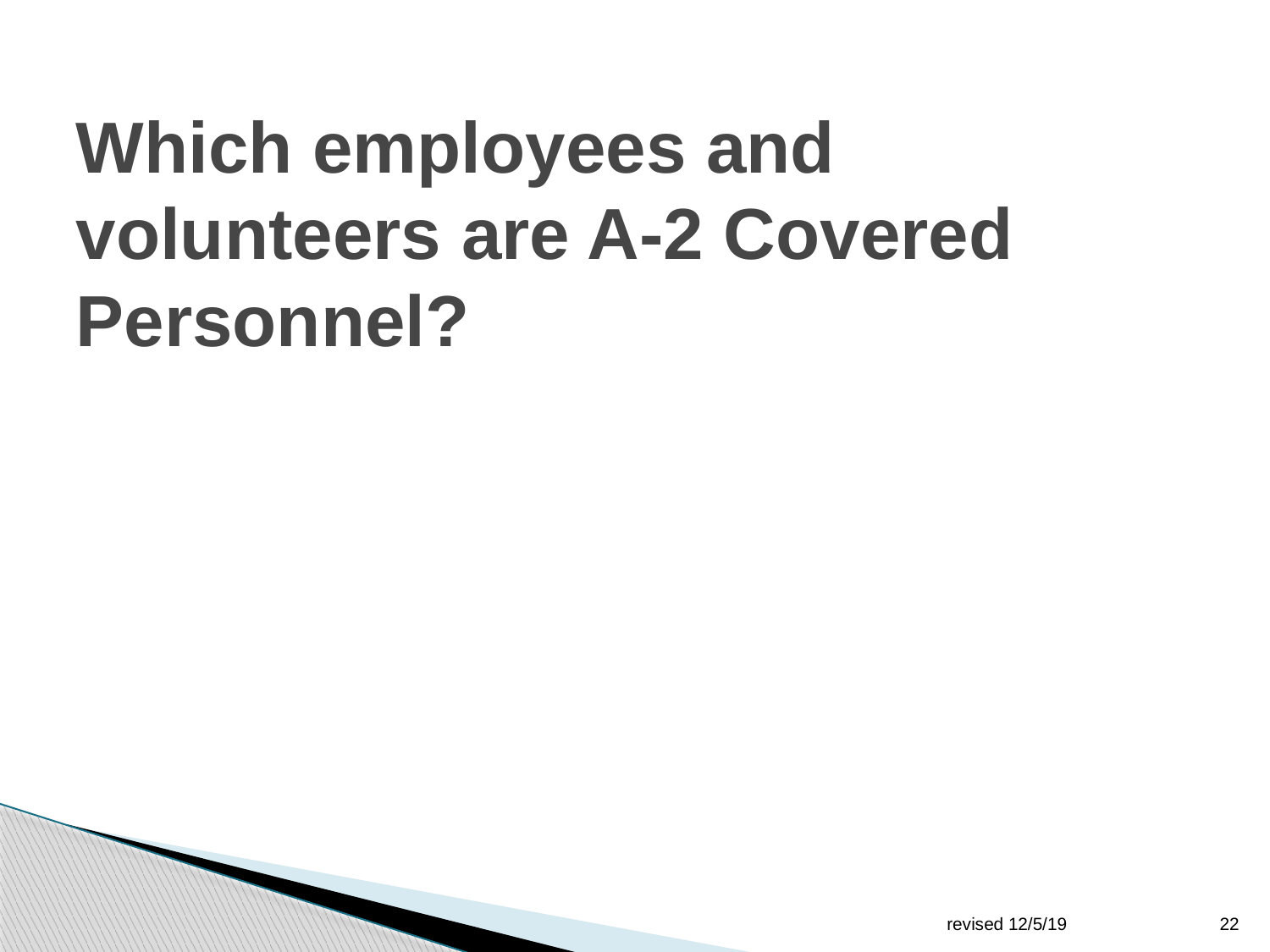

# Which employees and volunteers are A-2 Covered Personnel?
revised 12/5/19
22